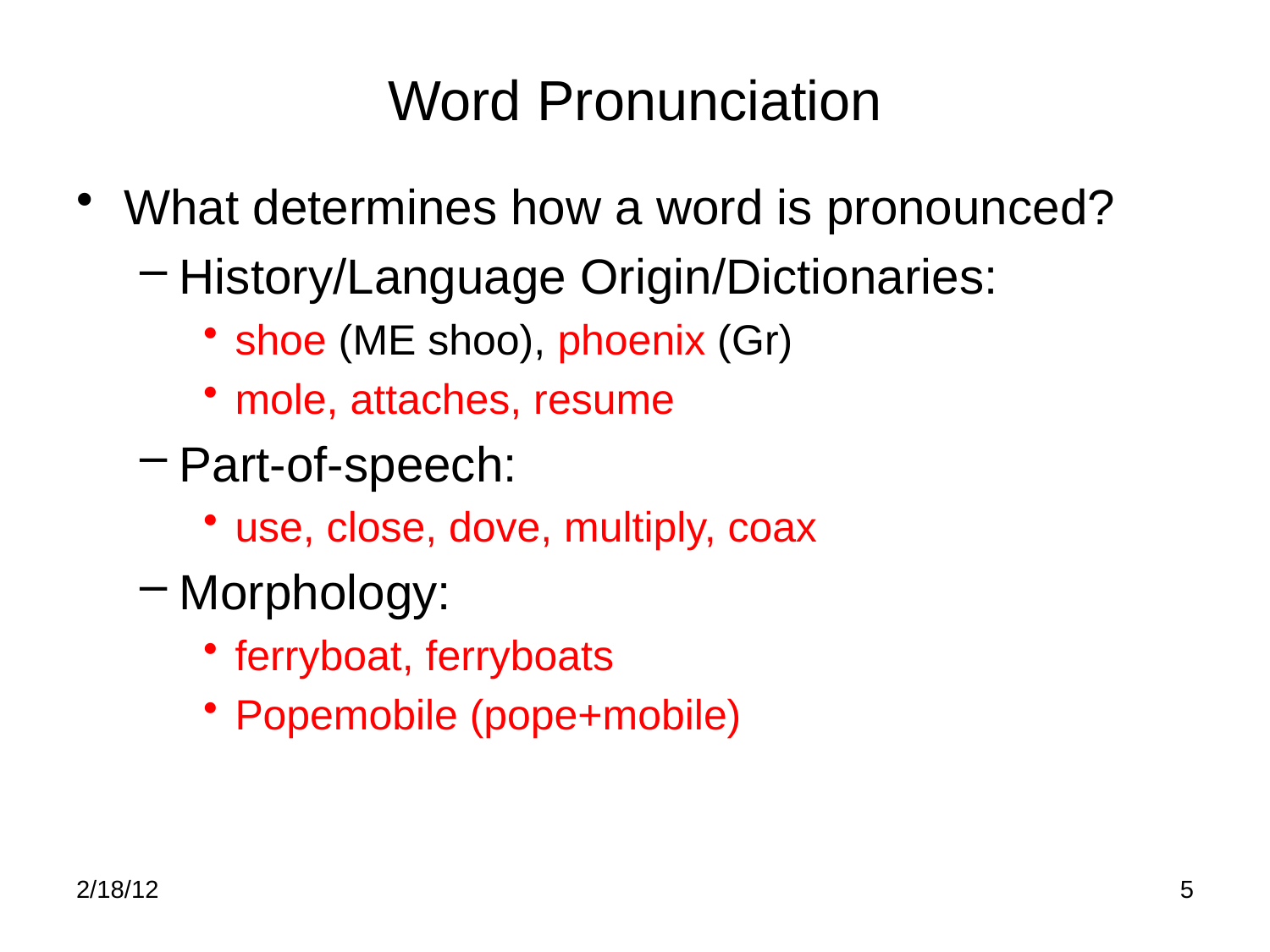

# Word Pronunciation
What determines how a word is pronounced?
History/Language Origin/Dictionaries:
shoe (ME shoo), phoenix (Gr)
mole, attaches, resume
Part-of-speech:
use, close, dove, multiply, coax
Morphology:
ferryboat, ferryboats
Popemobile (pope+mobile)

2/18/12
5